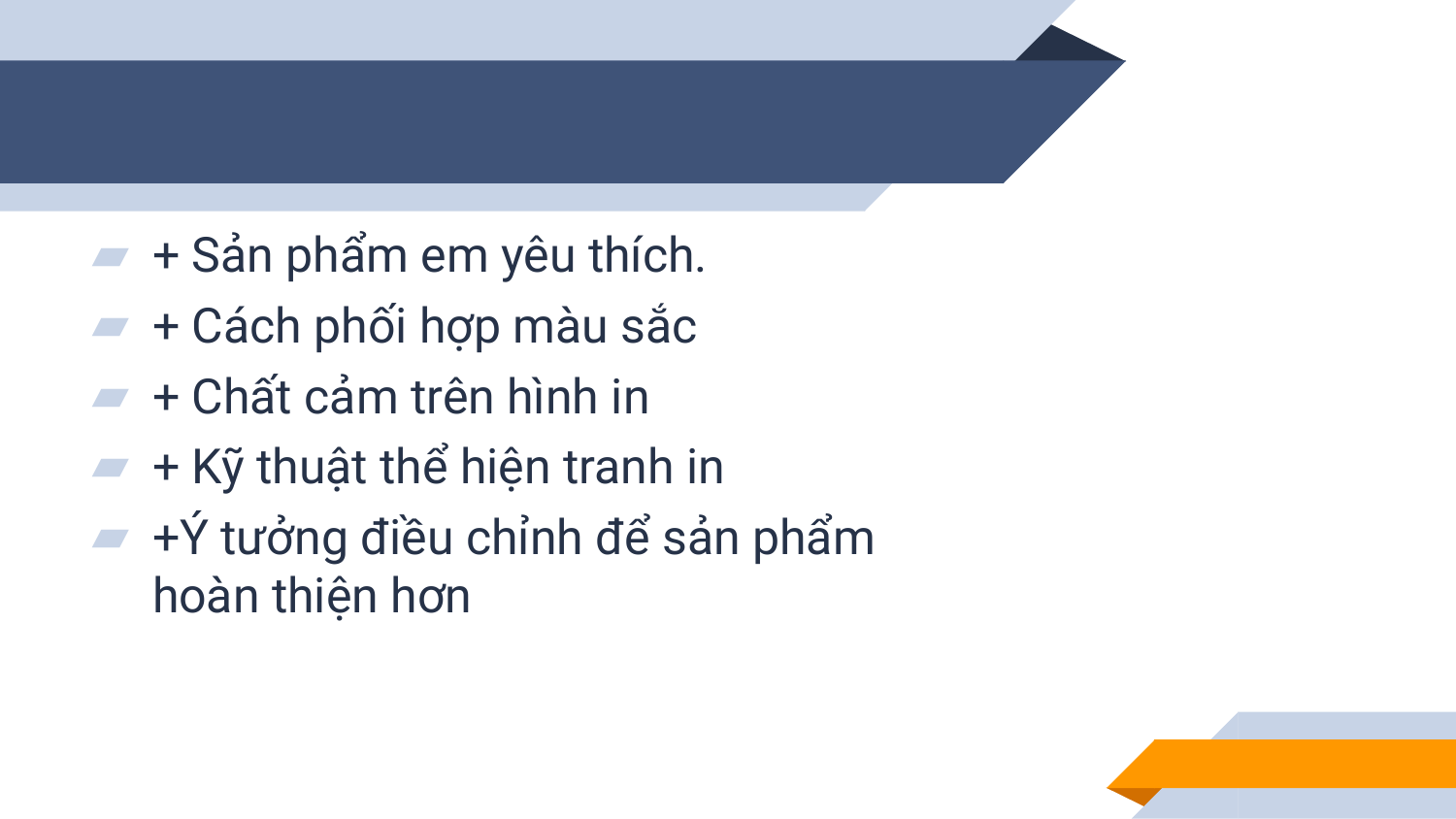

+ Sản phẩm em yêu thích.
+ Cách phối hợp màu sắc
+ Chất cảm trên hình in
+ Kỹ thuật thể hiện tranh in
+Ý tưởng điều chỉnh để sản phẩm hoàn thiện hơn